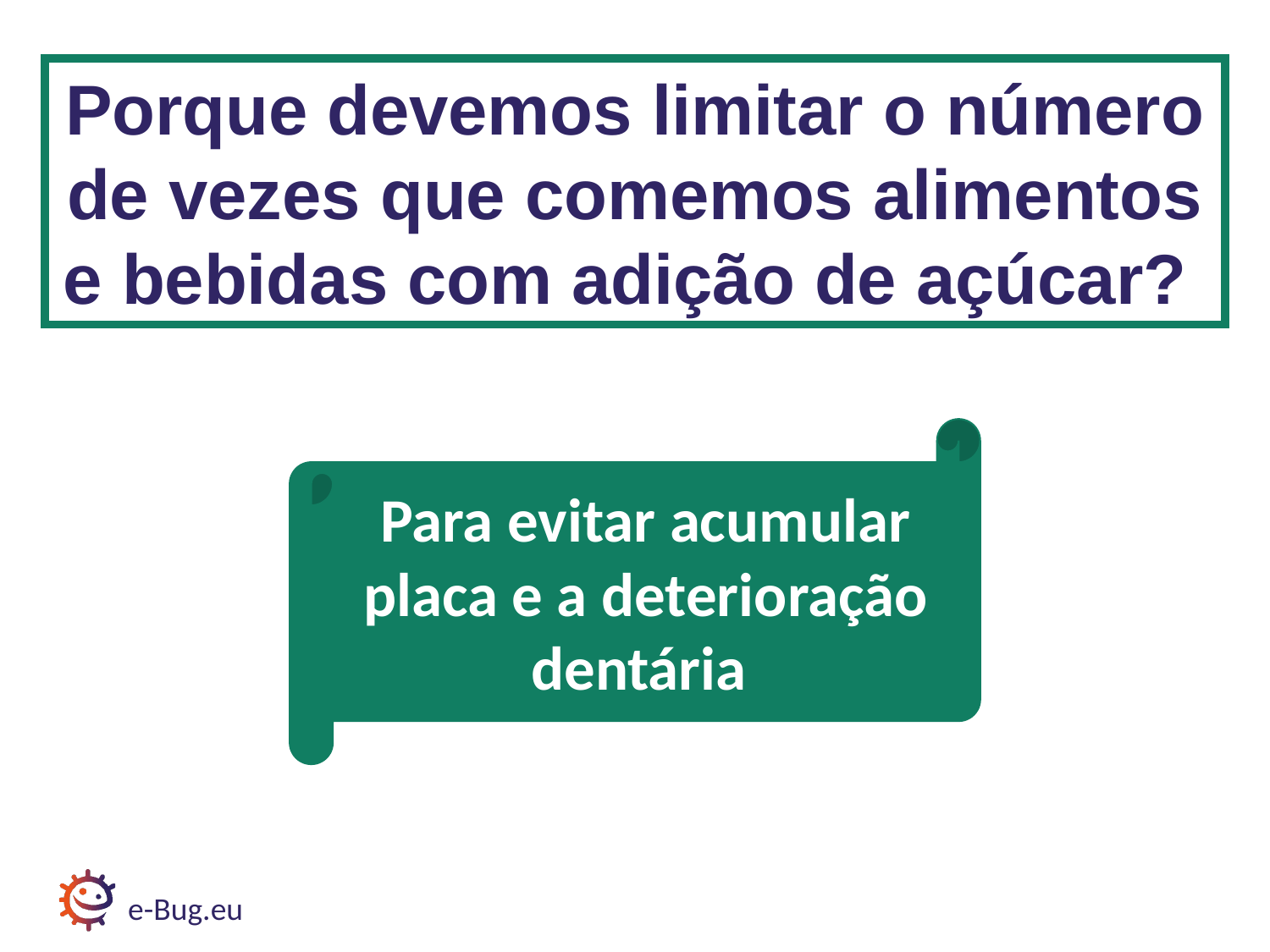

# Debate - Questão 3
Porque devemos limitar o número de vezes que comemos alimentos e bebidas com adição de açúcar?
Para evitar acumular placa e a deterioração dentária
e-Bug.eu